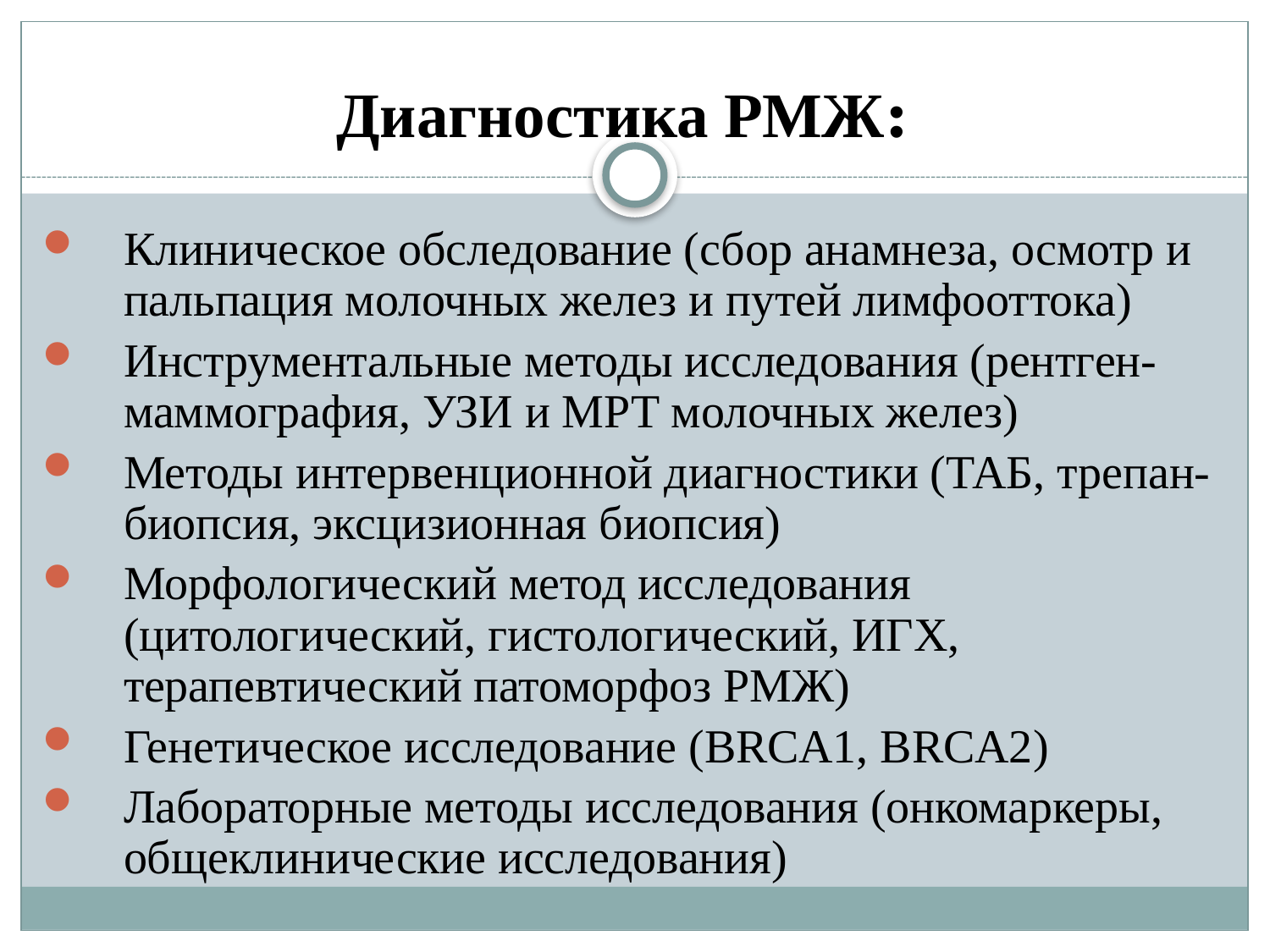

# Диагностика РМЖ:
Клиническое обследование (сбор анамнеза, осмотр и пальпация молочных желез и путей лимфооттока)
Инструментальные методы исследования (рентген-маммография, УЗИ и МРТ молочных желез)
Методы интервенционной диагностики (ТАБ, трепан-биопсия, эксцизионная биопсия)
Морфологический метод исследования (цитологический, гистологический, ИГХ, терапевтический патоморфоз РМЖ)
Генетическое исследование (BRCA1, BRCA2)
Лабораторные методы исследования (онкомаркеры, общеклинические исследования)